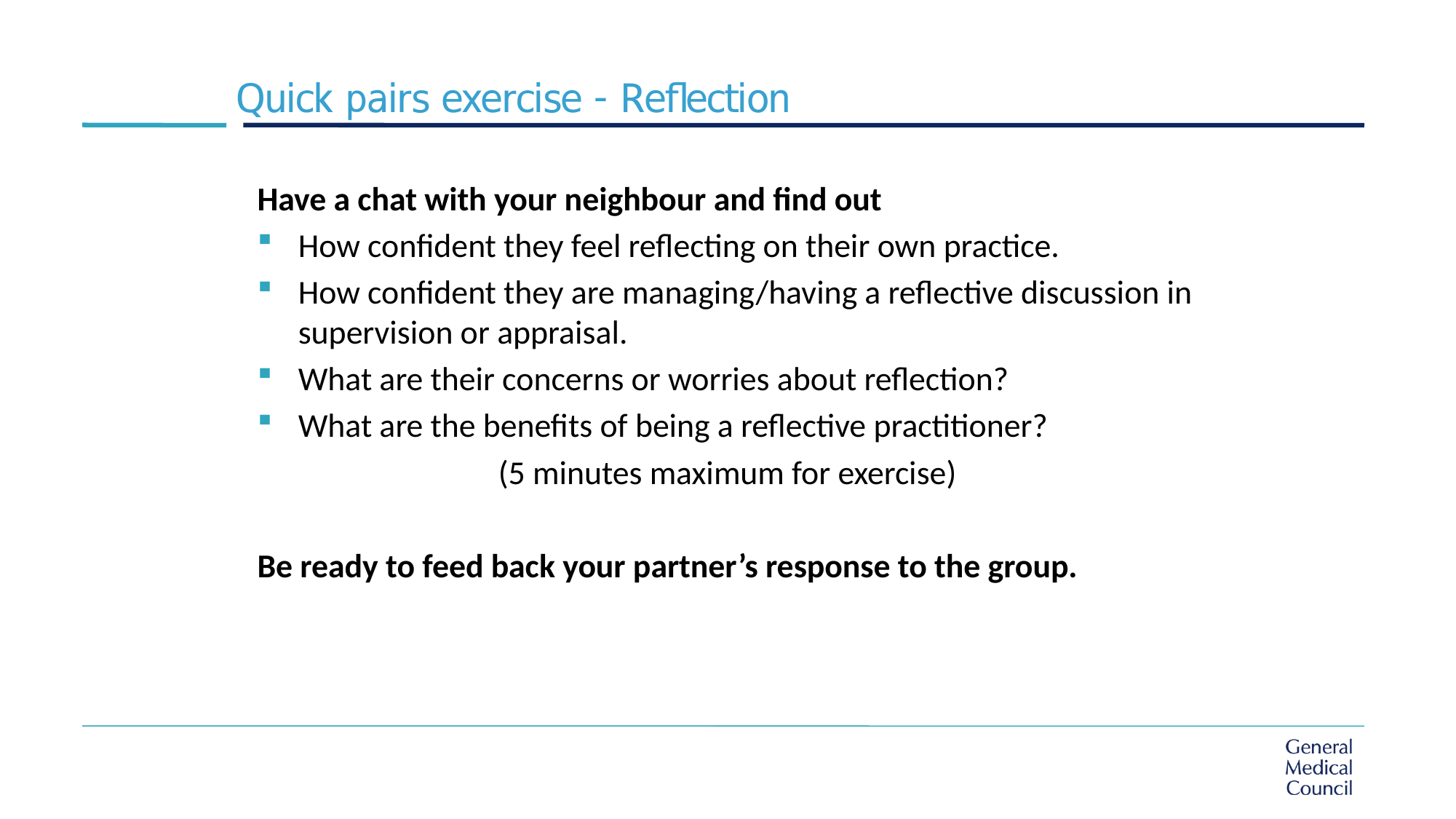

# Quick pairs exercise - Reflection
Have a chat with your neighbour and find out
How confident they feel reflecting on their own practice.
How confident they are managing/having a reflective discussion in supervision or appraisal.
What are their concerns or worries about reflection?
What are the benefits of being a reflective practitioner?
(5 minutes maximum for exercise)

Be ready to feed back your partner’s response to the group.